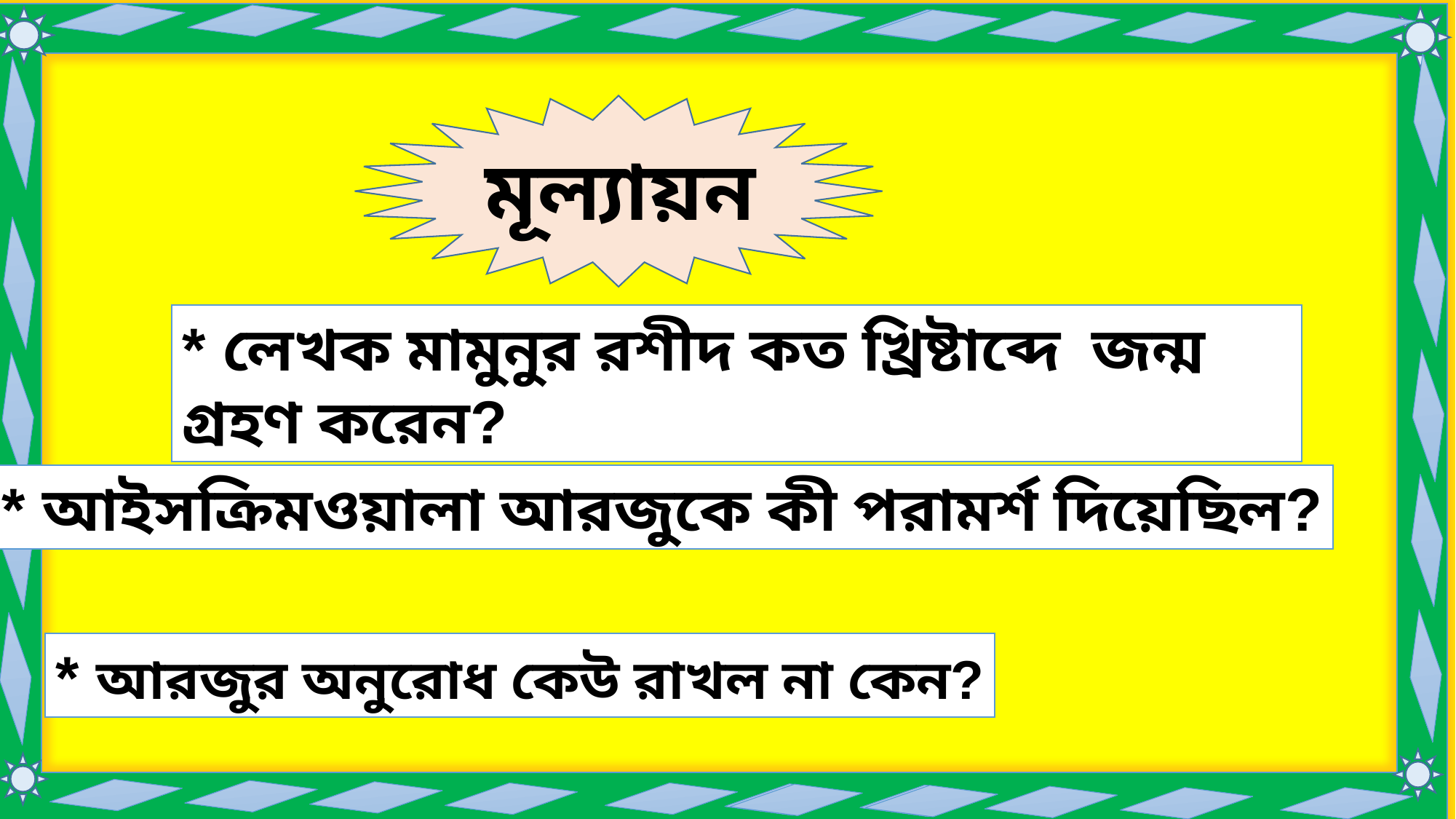

মূল্যায়ন
* লেখক মামুনুর রশীদ কত খ্রিষ্টাব্দে  জন্ম গ্রহণ করেন?
* আইসক্রিমওয়ালা আরজুকে কী পরামর্শ দিয়েছিল?
* আরজুর অনুরোধ কেউ রাখল না কেন?